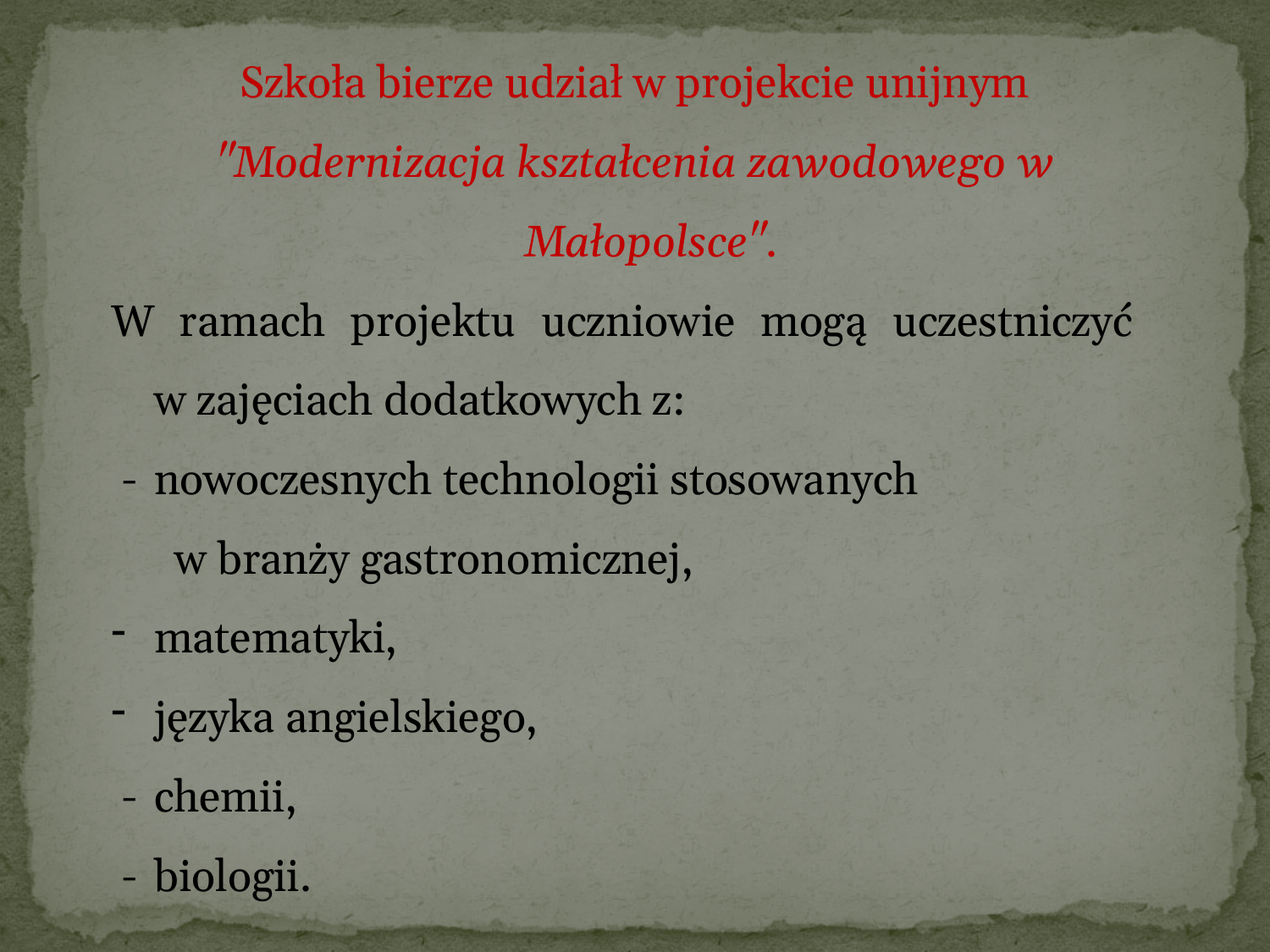

Szkoła bierze udział w projekcie unijnym
"Modernizacja kształcenia zawodowego w Małopolsce".
W ramach projektu uczniowie mogą uczestniczyć
w zajęciach dodatkowych z:
 - 	nowoczesnych technologii stosowanych
      w branży gastronomicznej,
matematyki,
języka angielskiego,
 - 	chemii,
 - 	biologii.